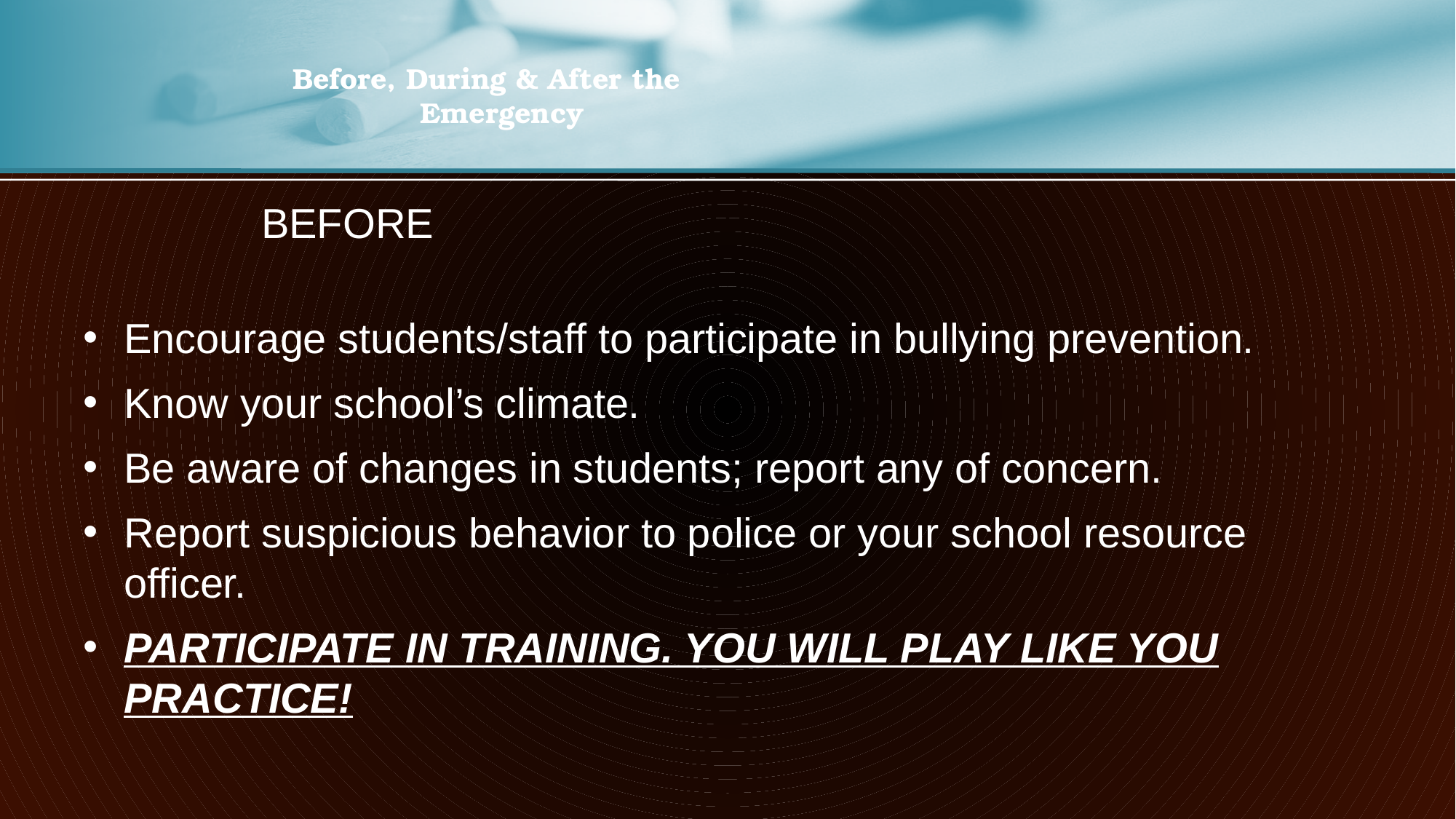

# Before, During & After the Emergency
			      BEFORE
Encourage students/staff to participate in bullying prevention.
Know your school’s climate.
Be aware of changes in students; report any of concern.
Report suspicious behavior to police or your school resource officer.
PARTICIPATE IN TRAINING. YOU WILL PLAY LIKE YOU PRACTICE!